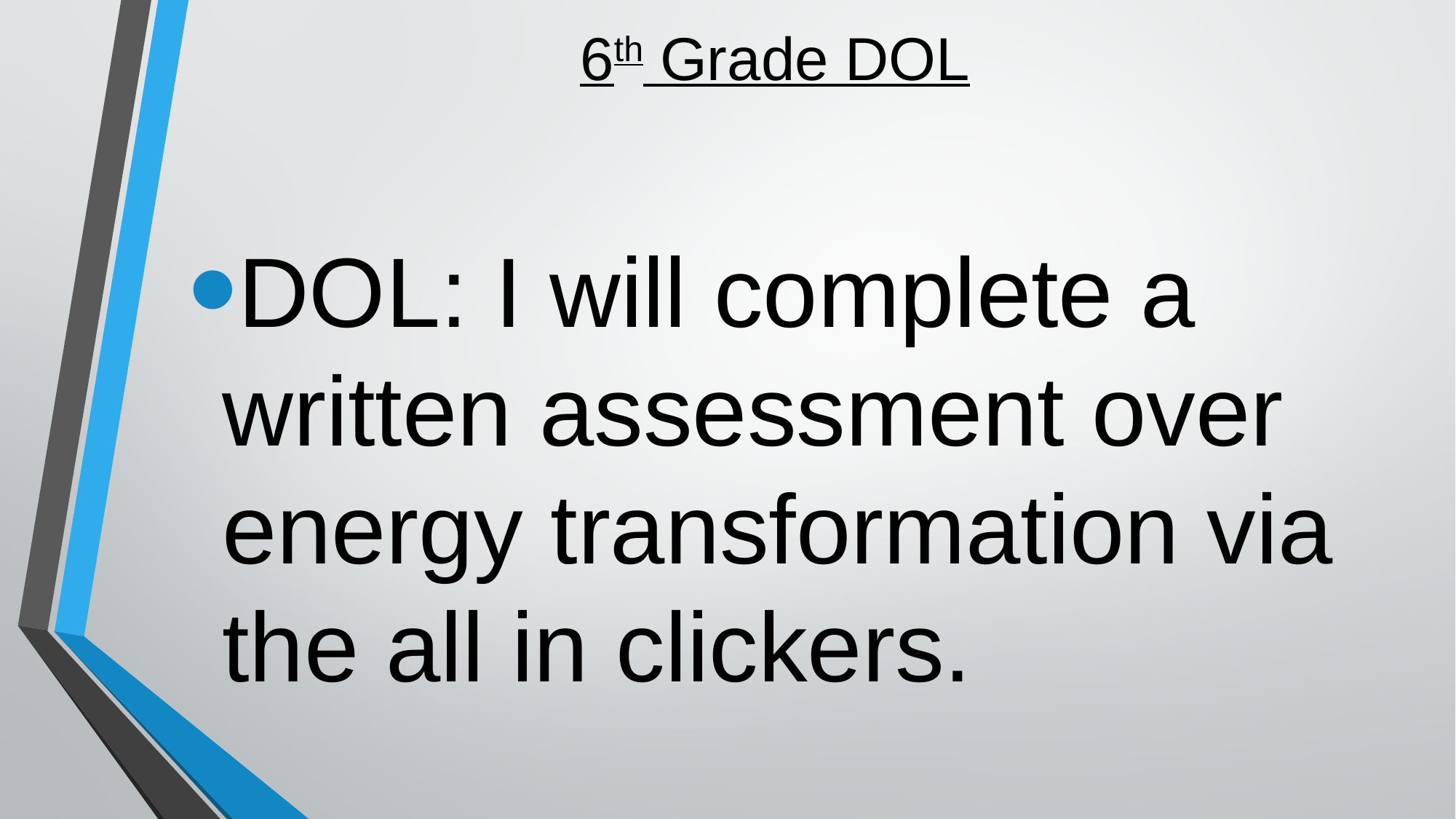

# 6th Grade DOL
DOL: I will complete a written assessment over energy transformation via the all in clickers.